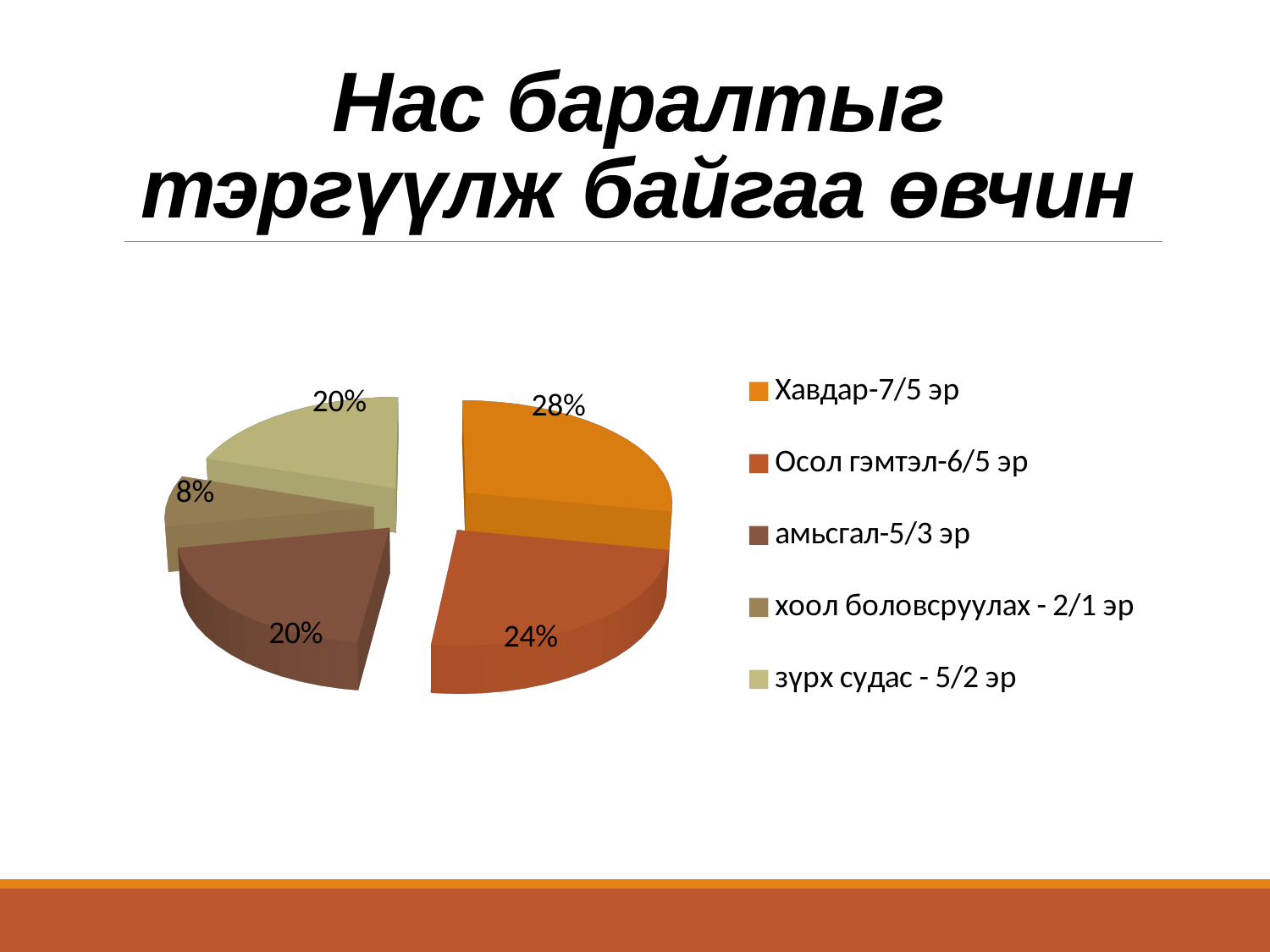

# Нас баралтыг тэргүүлж байгаа өвчин

[unsupported chart]